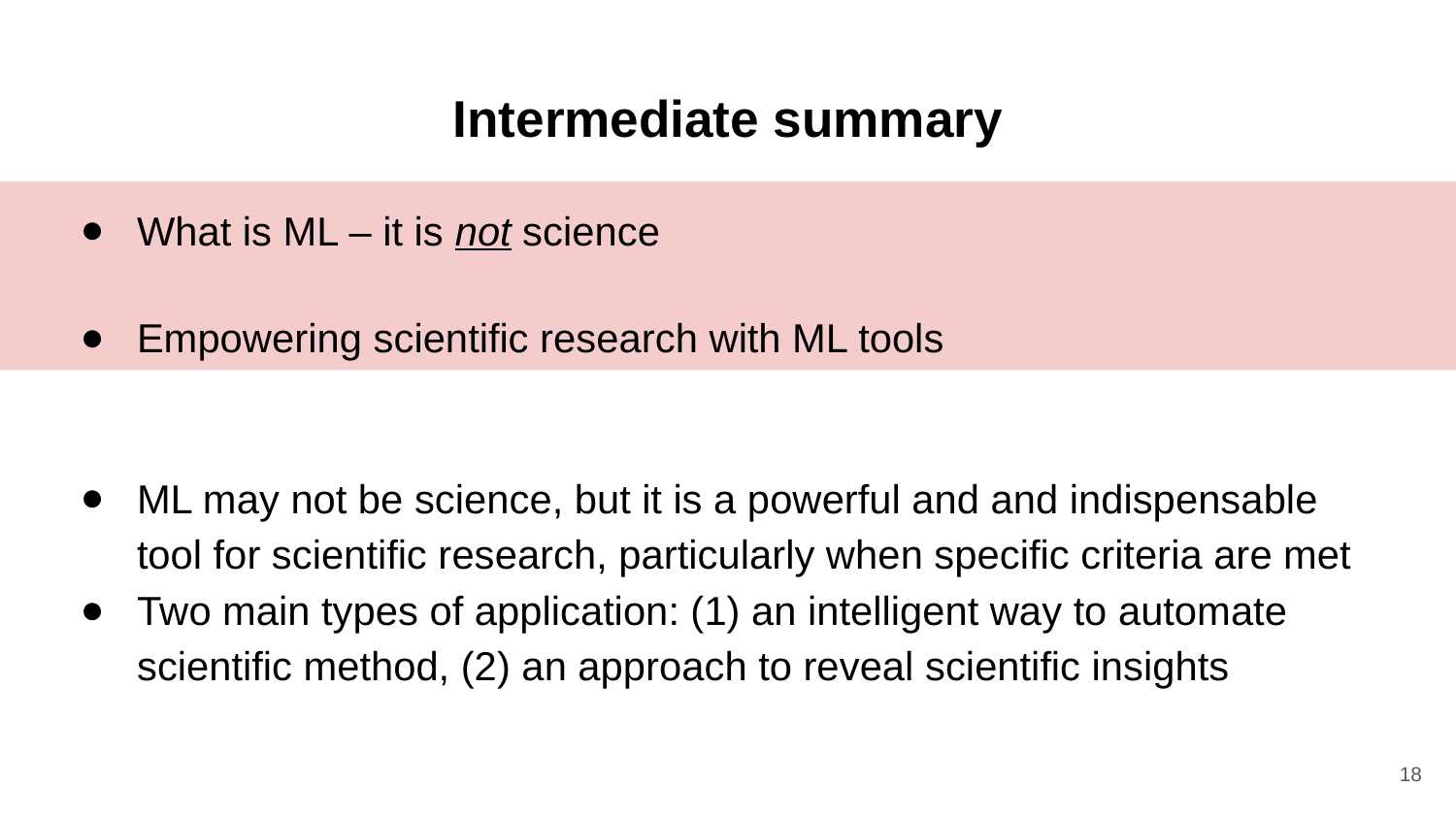

# Intermediate summary

What is ML – it is not science

Empowering scientific research with ML tools

ML may not be science, but it is a powerful and and indispensable tool for scientific research, particularly when specific criteria are met
Two main types of application: (1) an intelligent way to automate scientific method, (2) an approach to reveal scientific insights
18